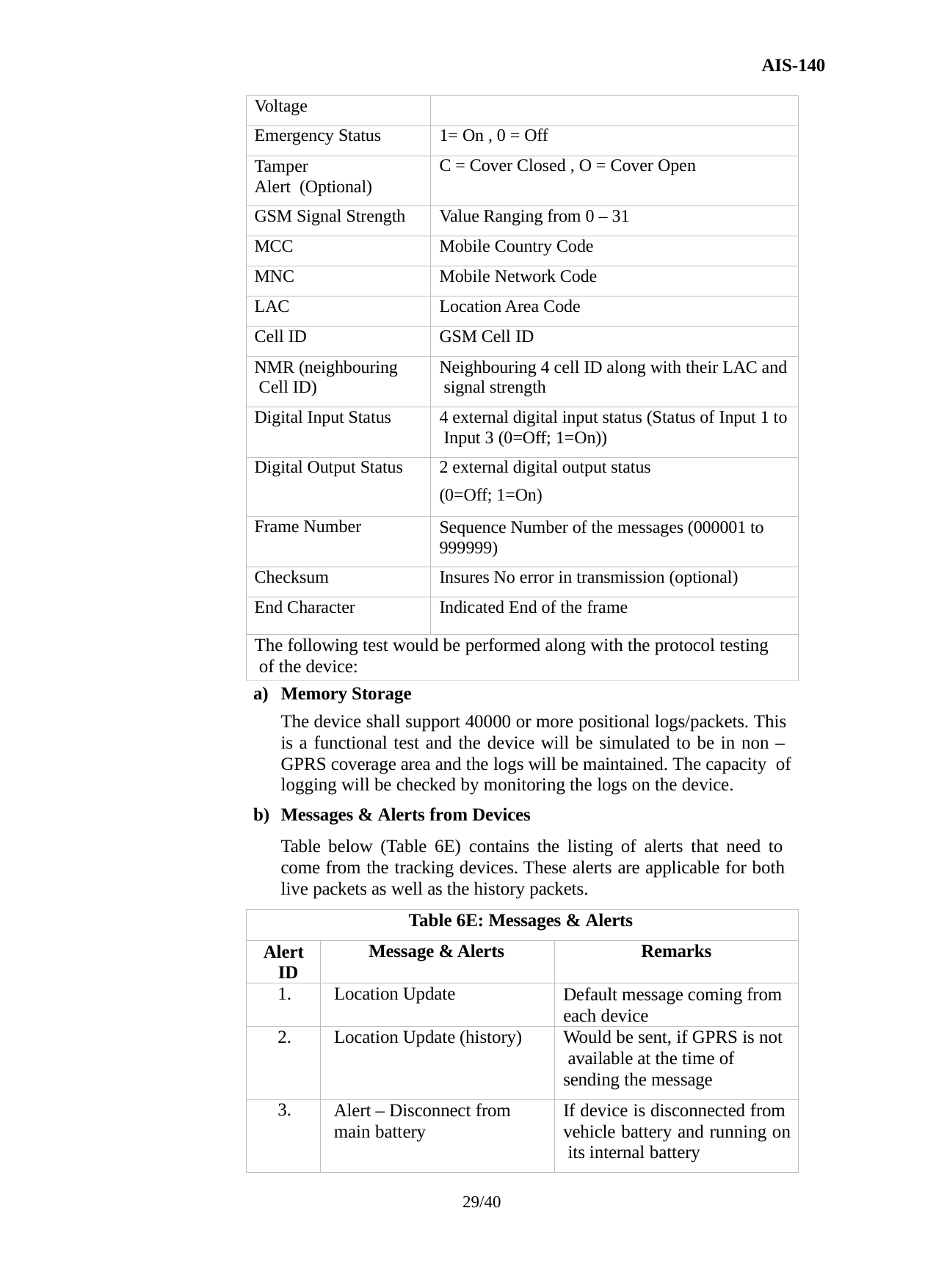

AIS-140
| Voltage |  |
| --- | --- |
| Emergency Status | 1= On , 0 = Off |
| Tamper Alert (Optional) | C = Cover Closed , O = Cover Open |
| GSM Signal Strength | Value Ranging from 0 – 31 |
| MCC | Mobile Country Code |
| MNC | Mobile Network Code |
| LAC | Location Area Code |
| Cell ID | GSM Cell ID |
| NMR (neighbouring Cell ID) | Neighbouring 4 cell ID along with their LAC and signal strength |
| Digital Input Status | 4 external digital input status (Status of Input 1 to Input 3 (0=Off; 1=On)) |
| Digital Output Status | 2 external digital output status (0=Off; 1=On) |
| Frame Number | Sequence Number of the messages (000001 to 999999) |
| Checksum | Insures No error in transmission (optional) |
| End Character | Indicated End of the frame |
| The following test would be performed along with the protocol testing of the device: |  |
Memory Storage
The device shall support 40000 or more positional logs/packets. This  is a functional test and the device will be simulated to be in non –  GPRS coverage area and the logs will be maintained. The capacity  of logging will be checked by monitoring the logs on the device.
Messages & Alerts from Devices
Table below (Table 6E) contains the listing of alerts that need to  come from the tracking devices. These alerts are applicable for both  live packets as well as the history packets.
| Table 6E: Messages & Alerts |  |  |
| --- | --- | --- |
| Alert ID | Message & Alerts | Remarks |
| 1. | Location Update | Default message coming from each device |
| 2. | Location Update (history) | Would be sent, if GPRS is not available at the time of sending the message |
| 3. | Alert – Disconnect from main battery | If device is disconnected from vehicle battery and running on its internal battery |
29/40